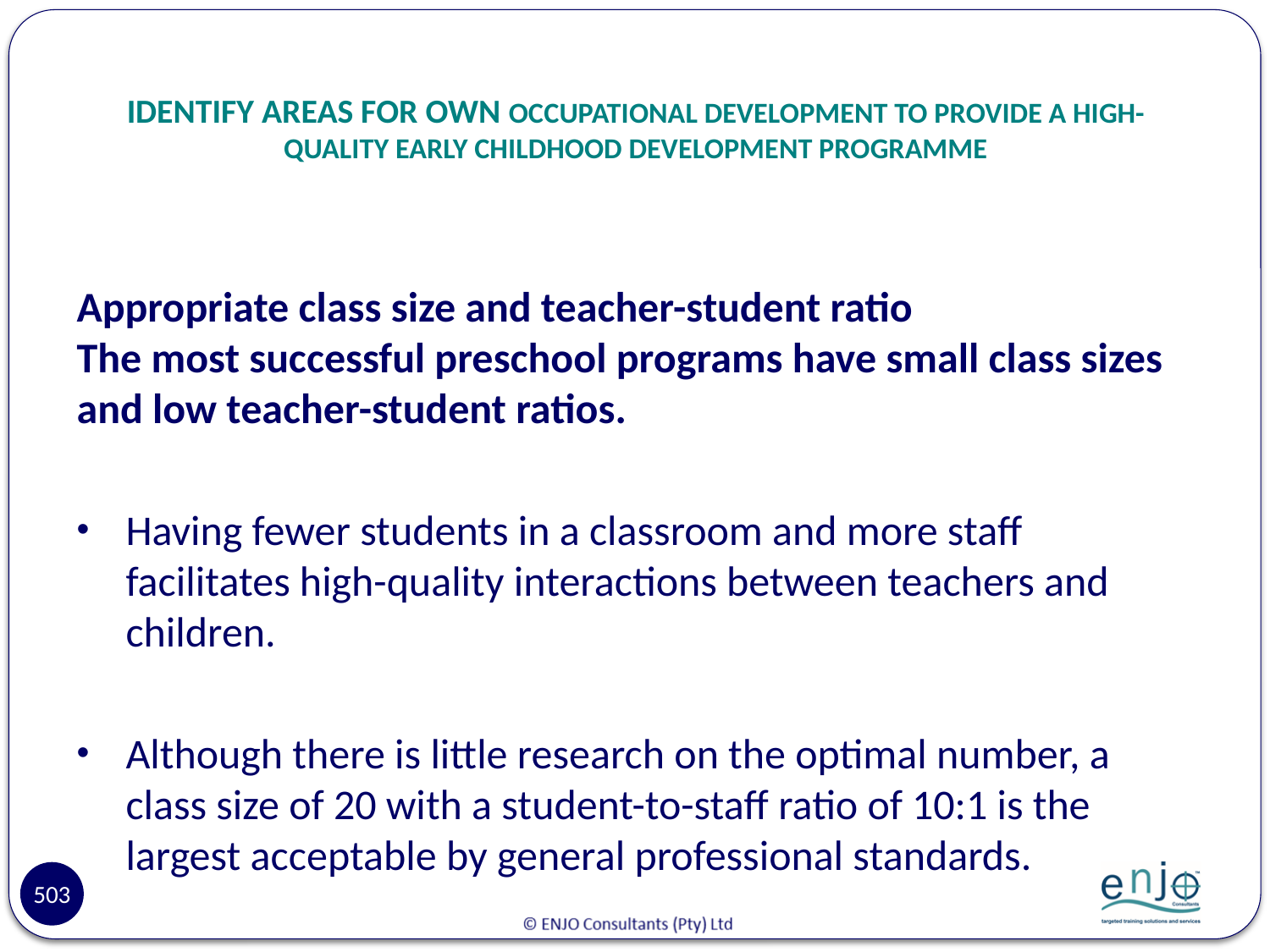

# IDENTIFY AREAS FOR OWN OCCUPATIONAL DEVELOPMENT TO PROVIDE A HIGH-QUALITY EARLY CHILDHOOD DEVELOPMENT PROGRAMME
Appropriate class size and teacher-student ratio
The most successful preschool programs have small class sizes and low teacher-student ratios.

Having fewer students in a classroom and more staff facilitates high-quality interactions between teachers and children.

Although there is little research on the optimal number, a class size of 20 with a student-to-staff ratio of 10:1 is the largest acceptable by general professional standards.

503